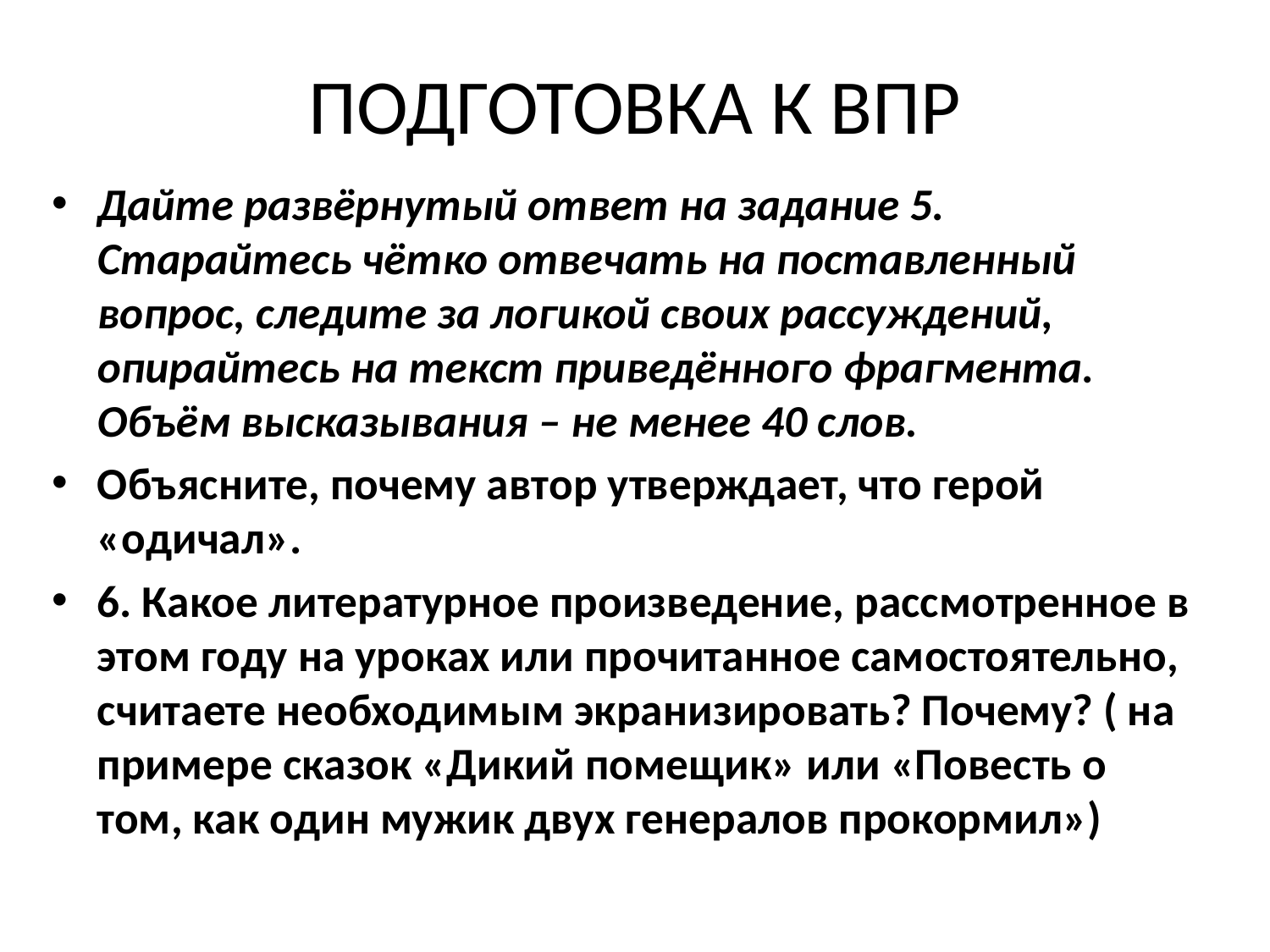

# ПОДГОТОВКА К ВПР
Дайте развёрнутый ответ на задание 5. Старайтесь чётко отвечать на поставленный вопрос, следите за логикой своих рассуждений, опирайтесь на текст приведённого фрагмента. Объём высказывания – не менее 40 слов.
Объясните, почему автор утверждает, что герой «одичал».
6. Какое литературное произведение, рассмотренное в этом году на уроках или прочитанное самостоятельно, считаете необходимым экранизировать? Почему? ( на примере сказок «Дикий помещик» или «Повесть о том, как один мужик двух генералов прокормил»)